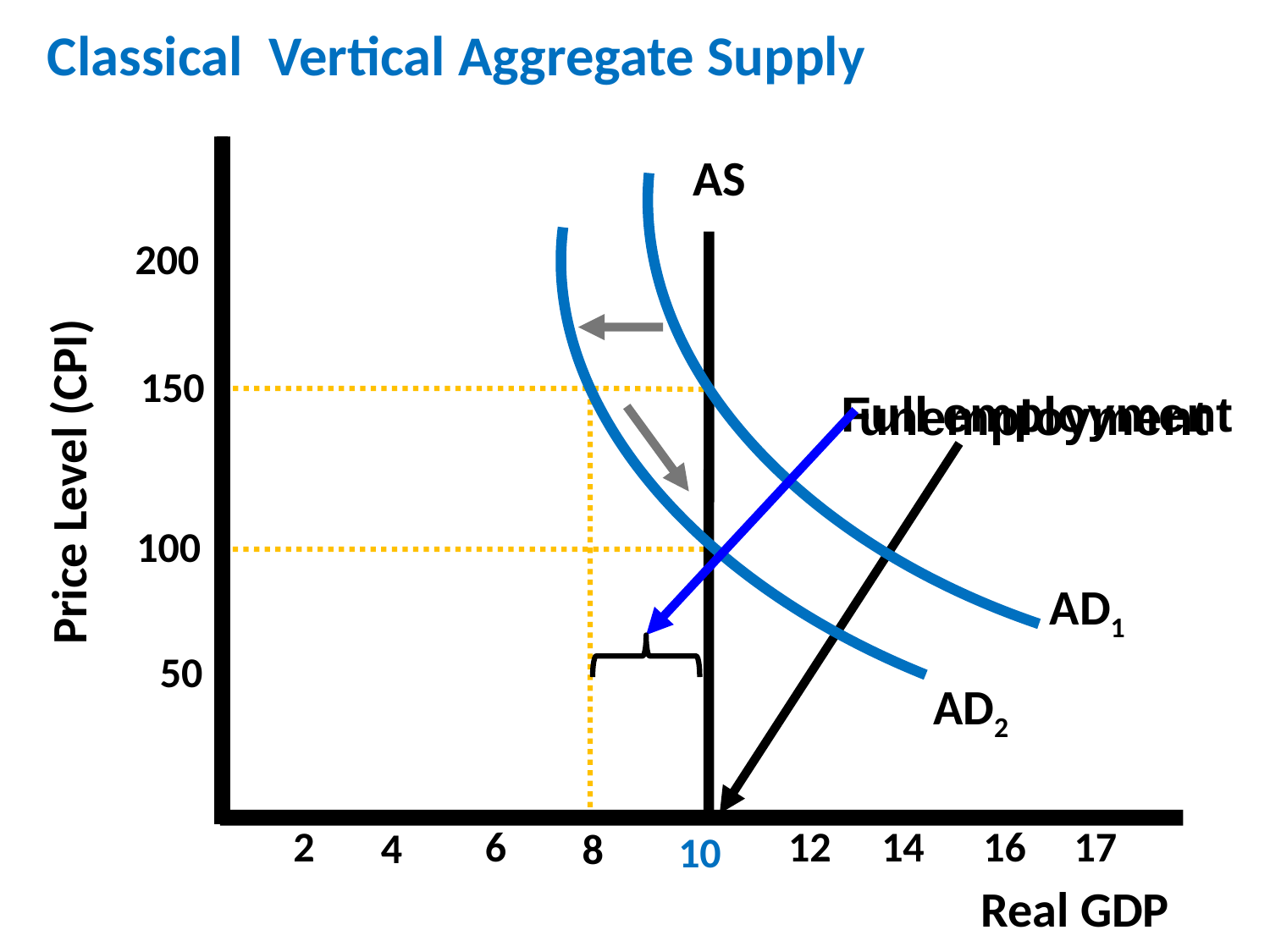

Classical  Vertical Aggregate Supply

AS

200

150
Full employment

unemployment

Price Level (CPI)
100

AD1
50
AD2

2
12
14
16
17
6
4
8
10
Real GDP